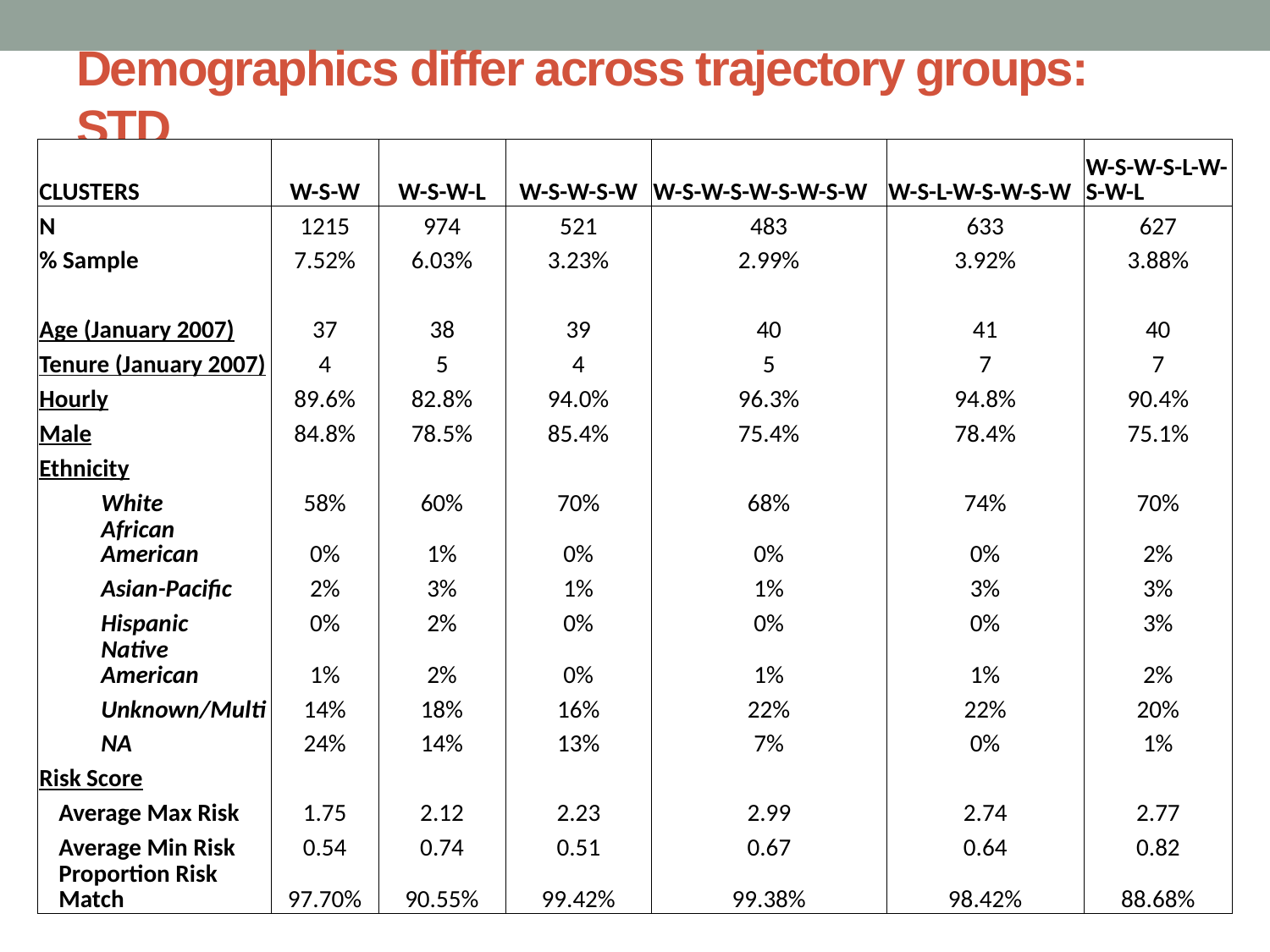

# Demographics differ across trajectory groups: STD
| CLUSTERS | W-S-W | W-S-W-L | W-S-W-S-W | W-S-W-S-W-S-W-S-W | W-S-L-W-S-W-S-W | W-S-W-S-L-W-S-W-L |
| --- | --- | --- | --- | --- | --- | --- |
| N | 1215 | 974 | 521 | 483 | 633 | 627 |
| % Sample | 7.52% | 6.03% | 3.23% | 2.99% | 3.92% | 3.88% |
|  |  |  |  |  |  |  |
| Age (January 2007) | 37 | 38 | 39 | 40 | 41 | 40 |
| Tenure (January 2007) | 4 | 5 | 4 | 5 | 7 | 7 |
| Hourly | 89.6% | 82.8% | 94.0% | 96.3% | 94.8% | 90.4% |
| Male | 84.8% | 78.5% | 85.4% | 75.4% | 78.4% | 75.1% |
| Ethnicity |  |  |  |  |  |  |
| White | 58% | 60% | 70% | 68% | 74% | 70% |
| African American | 0% | 1% | 0% | 0% | 0% | 2% |
| Asian-Pacific | 2% | 3% | 1% | 1% | 3% | 3% |
| Hispanic | 0% | 2% | 0% | 0% | 0% | 3% |
| Native American | 1% | 2% | 0% | 1% | 1% | 2% |
| Unknown/Multi | 14% | 18% | 16% | 22% | 22% | 20% |
| NA | 24% | 14% | 13% | 7% | 0% | 1% |
| Risk Score |  |  |  |  |  |  |
| Average Max Risk | 1.75 | 2.12 | 2.23 | 2.99 | 2.74 | 2.77 |
| Average Min Risk | 0.54 | 0.74 | 0.51 | 0.67 | 0.64 | 0.82 |
| Proportion Risk Match | 97.70% | 90.55% | 99.42% | 99.38% | 98.42% | 88.68% |